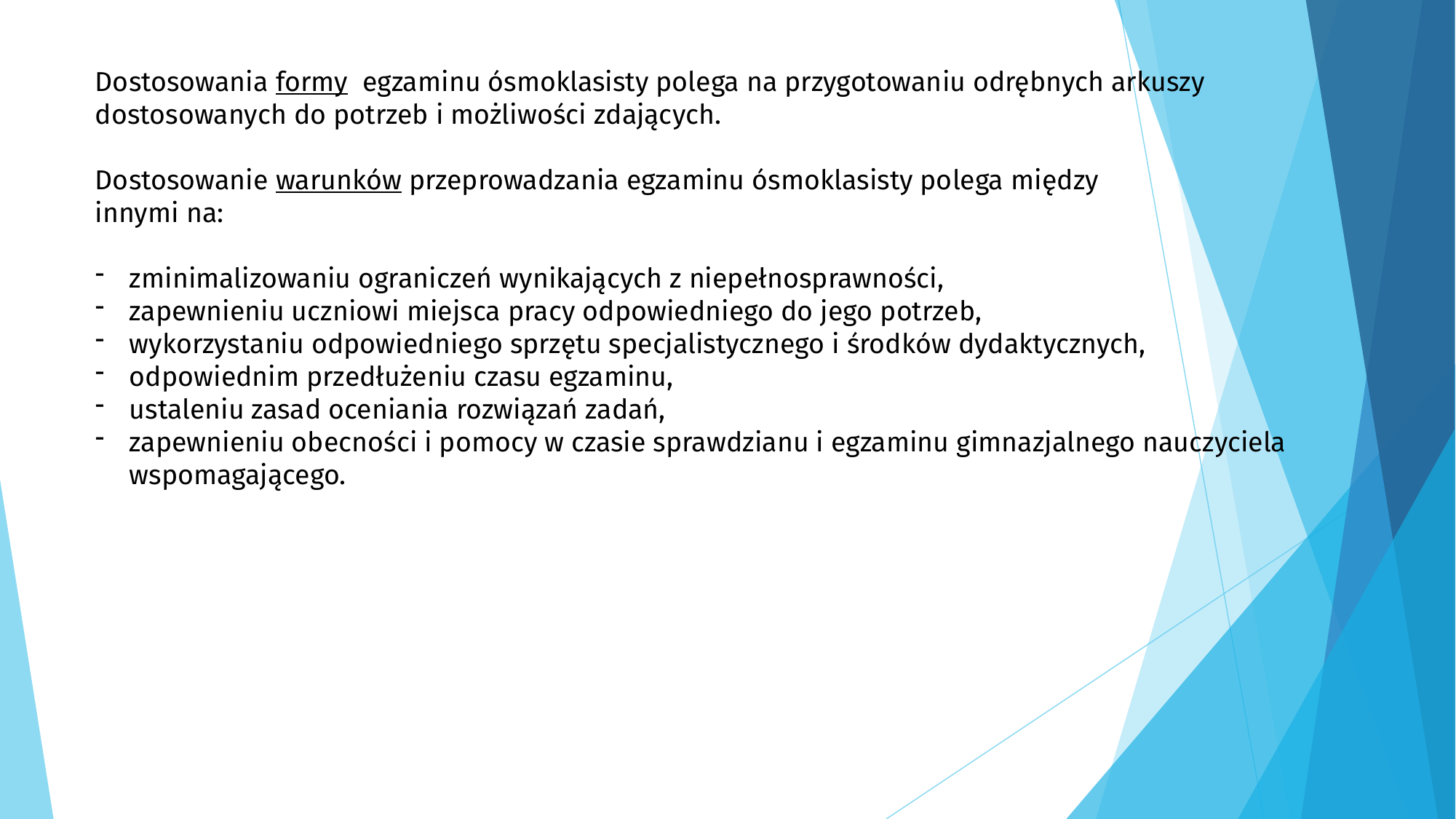

Dostosowania formy  egzaminu ósmoklasisty polega na przygotowaniu odrębnych arkuszy dostosowanych do potrzeb i możliwości zdających.

Dostosowanie warunków przeprowadzania egzaminu ósmoklasisty polega między
innymi na:

zminimalizowaniu ograniczeń wynikających z niepełnosprawności,
zapewnieniu uczniowi miejsca pracy odpowiedniego do jego potrzeb,
wykorzystaniu odpowiedniego sprzętu specjalistycznego i środków dydaktycznych,
odpowiednim przedłużeniu czasu egzaminu,
ustaleniu zasad oceniania rozwiązań zadań,
zapewnieniu obecności i pomocy w czasie sprawdzianu i egzaminu gimnazjalnego nauczyciela wspomagającego.